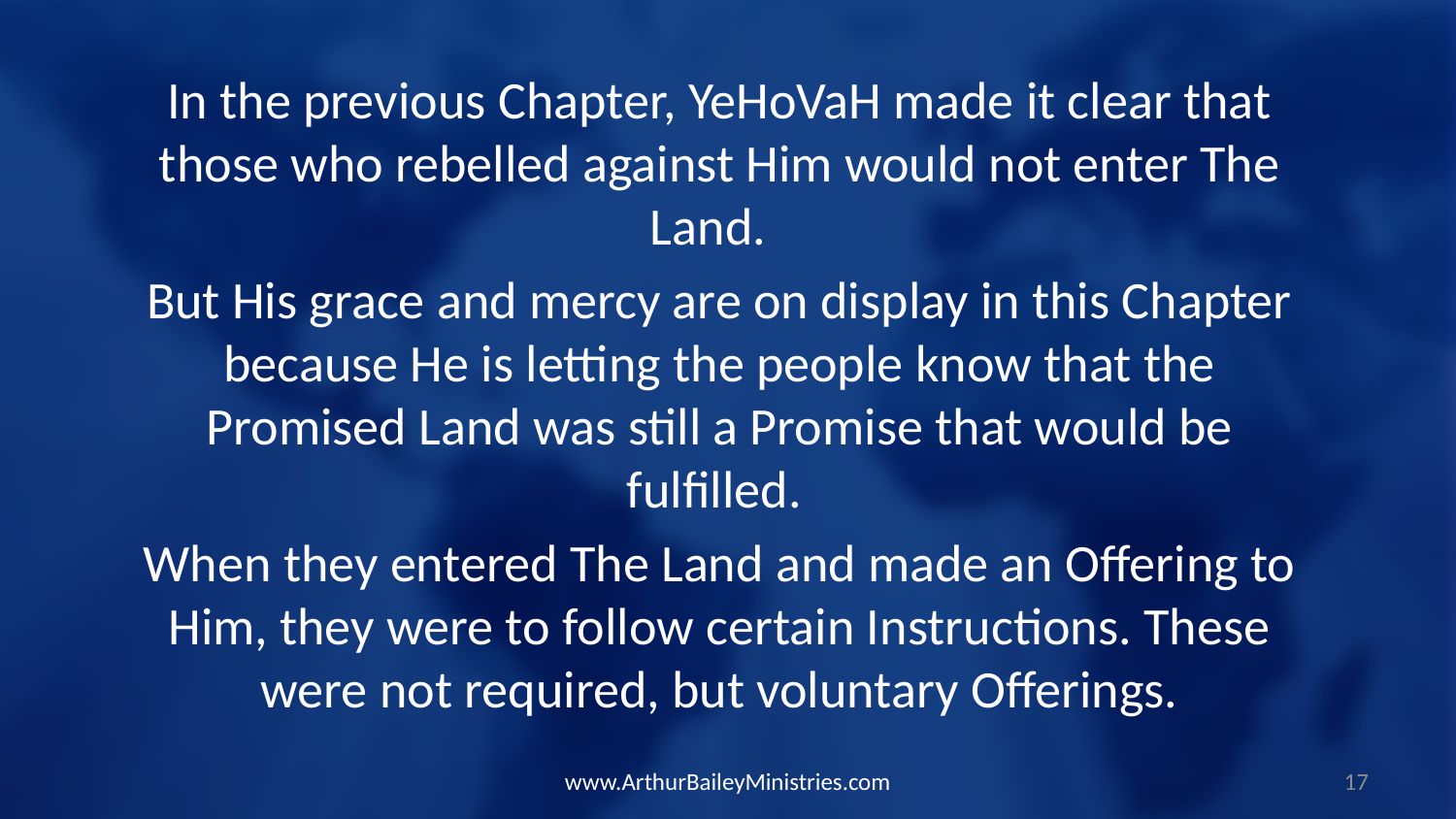

In the previous Chapter, YeHoVaH made it clear that those who rebelled against Him would not enter The Land.
But His grace and mercy are on display in this Chapter because He is letting the people know that the Promised Land was still a Promise that would be fulfilled.
When they entered The Land and made an Offering to Him, they were to follow certain Instructions. These were not required, but voluntary Offerings.
www.ArthurBaileyMinistries.com
17